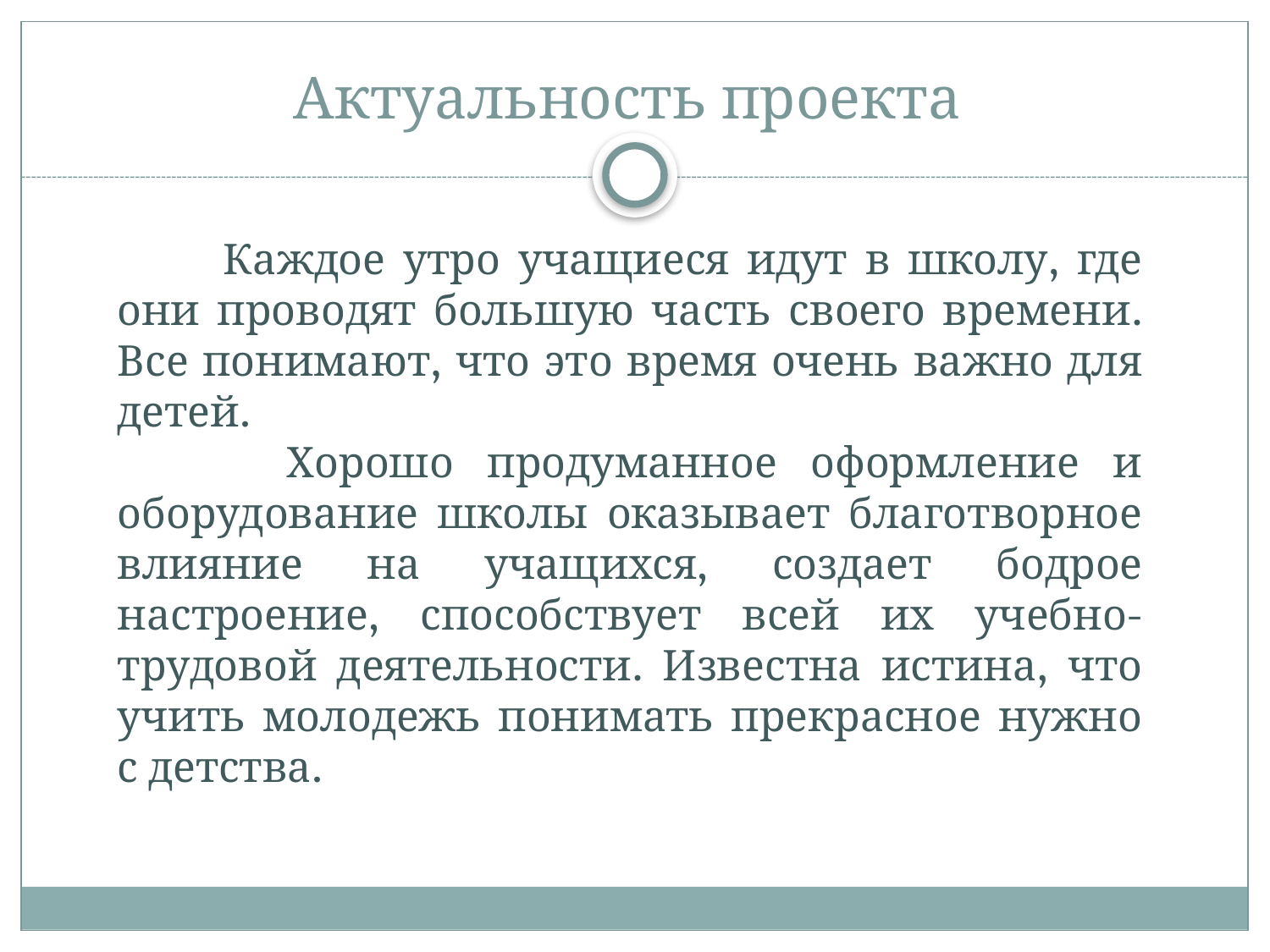

# Актуальность проекта
      Каждое утро учащиеся идут в школу, где они проводят большую часть своего времени. Все понимают, что это время очень важно для детей.
     Хорошо продуманное оформление и оборудование школы оказывает благотворное влияние на учащихся, создает бодрое настроение, способствует всей их учебно-трудовой деятельности. Известна истина, что учить молодежь понимать прекрасное нужно с детства.